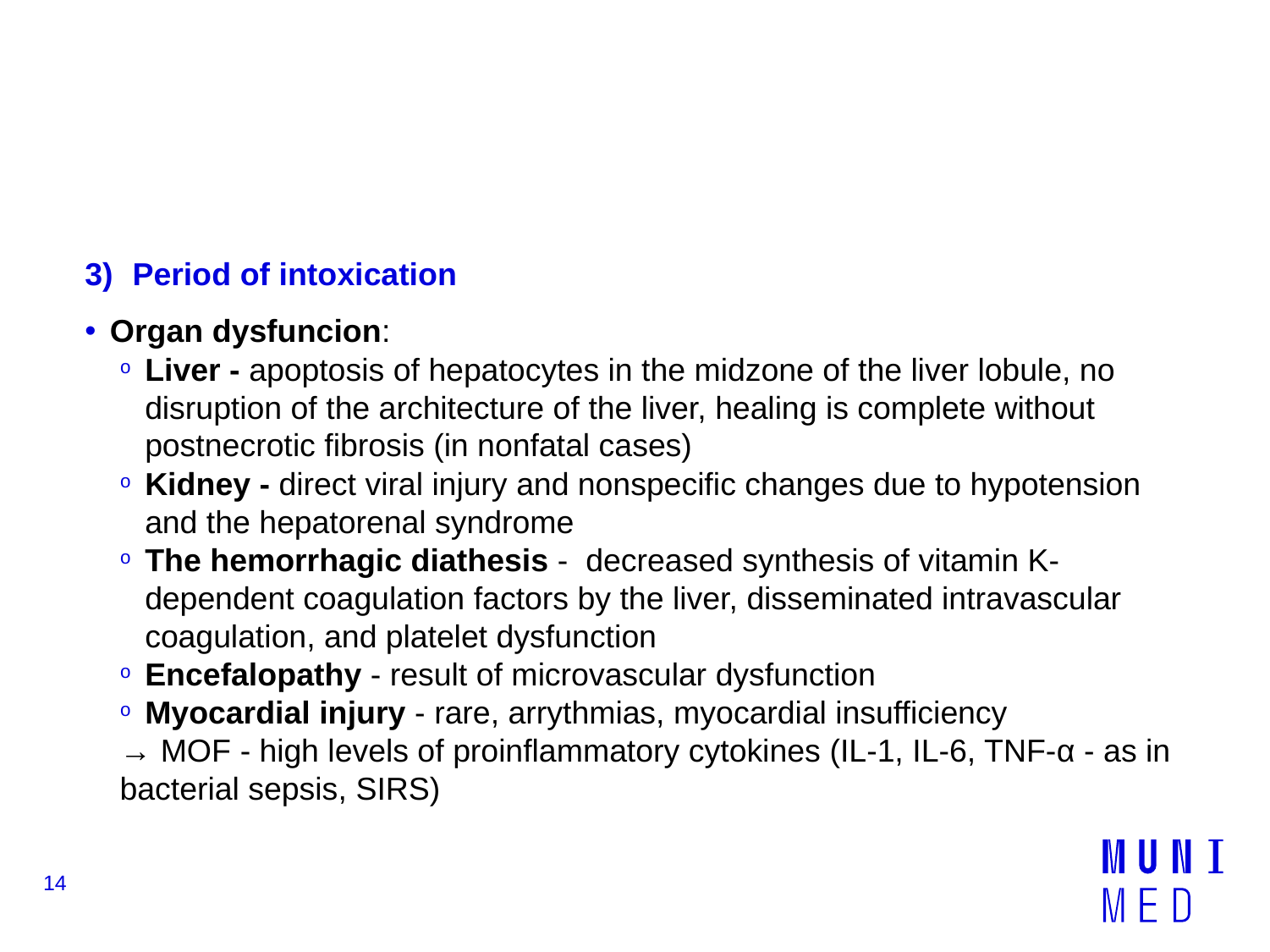

#
Period of intoxication
Organ dysfuncion:
Liver - apoptosis of hepatocytes in the midzone of the liver lobule, no disruption of the architecture of the liver, healing is complete without postnecrotic fibrosis (in nonfatal cases)
Kidney - direct viral injury and nonspecific changes due to hypotension and the hepatorenal syndrome
The hemorrhagic diathesis -  decreased synthesis of vitamin K-dependent coagulation factors by the liver, disseminated intravascular coagulation, and platelet dysfunction
Encefalopathy - result of microvascular dysfunction
Myocardial injury - rare, arrythmias, myocardial insufficiency
→ MOF - high levels of proinflammatory cytokines (IL-1, IL-6, TNF-α - as in bacterial sepsis, SIRS)

14